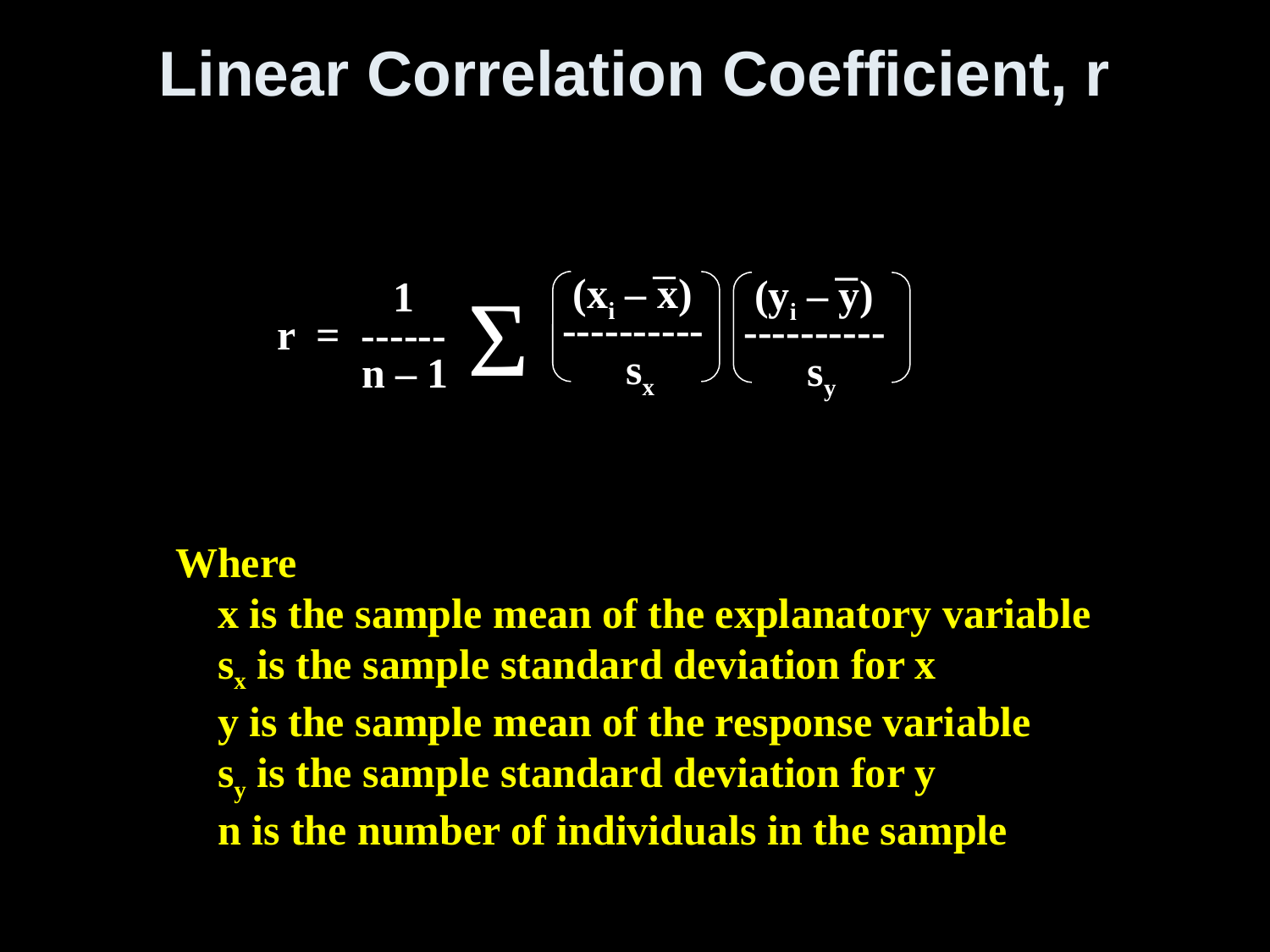

# Linear Correlation Coefficient, r
Σ
 (xi – x)
----------
      sx

 (yi – y)
----------
      sy

           1
r  =  ------
        n – 1

Where
    x is the sample mean of the explanatory variable
    sx is the sample standard deviation for x
    y is the sample mean of the response variable
    sy is the sample standard deviation for y
    n is the number of individuals in the sample